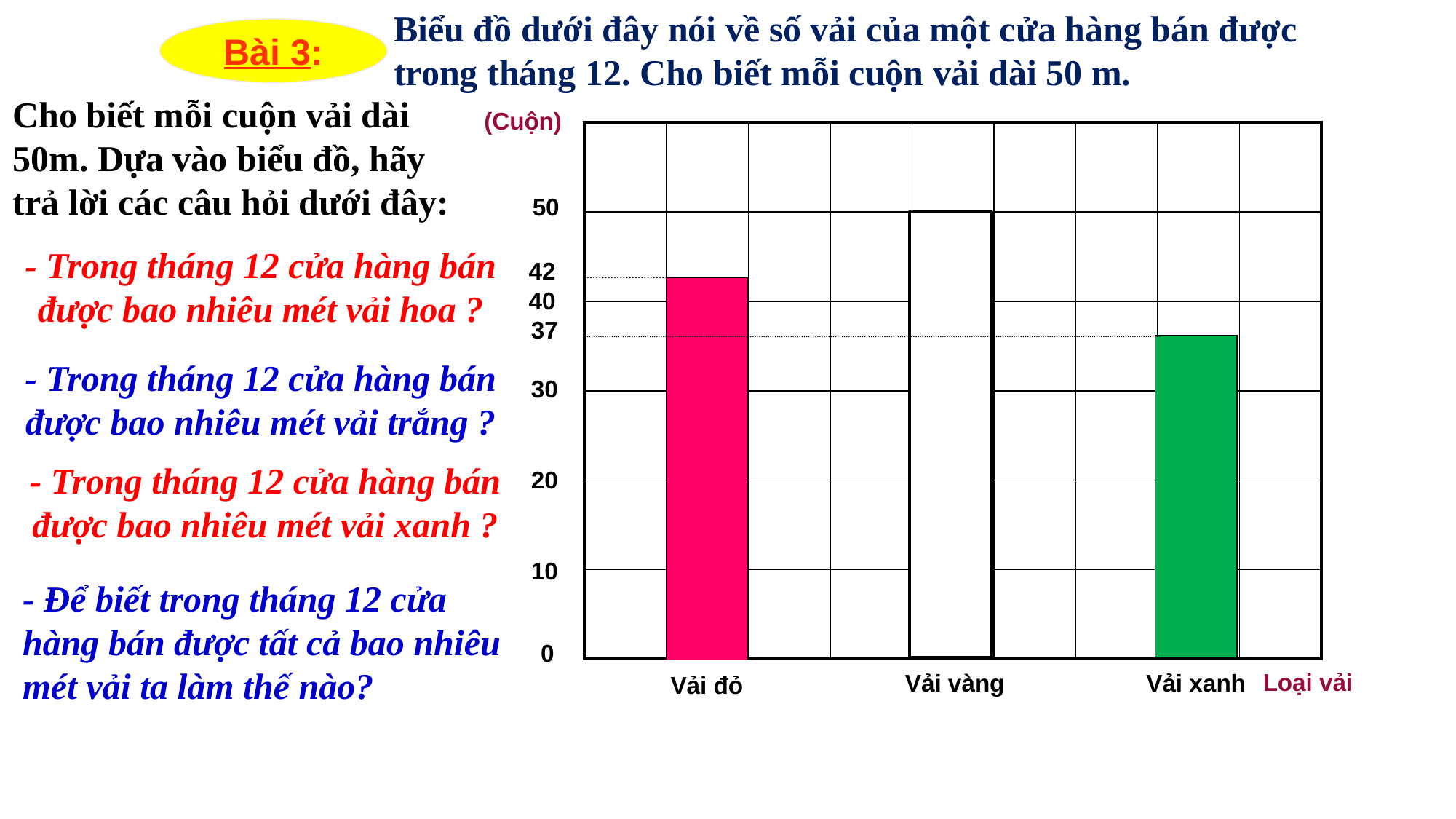

Biểu đồ dưới đây nói về số vải của một cửa hàng bán được trong tháng 12. Cho biết mỗi cuộn vải dài 50 m.
Bài 3:
Cho biết mỗi cuộn vải dài 50m. Dựa vào biểu đồ, hãy trả lời các câu hỏi dưới đây:
(Cuộn)
|  |  |  |  |  |  |  |  |  |
| --- | --- | --- | --- | --- | --- | --- | --- | --- |
|  |  |  |  |  |  |  |  |  |
|  |  |  |  |  |  |  |  |  |
|  |  |  |  |  |  |  |  |  |
|  |  |  |  |  |  |  |  |  |
|  |  |  |  |  |  |  |  |  |
50

- Trong tháng 12 cửa hàng bán được bao nhiêu mét vải hoa ?
42

40
37

- Trong tháng 12 cửa hàng bán được bao nhiêu mét vải trắng ?
30
- Trong tháng 12 cửa hàng bán được bao nhiêu mét vải xanh ?
20
10
- Để biết trong tháng 12 cửa hàng bán được tất cả bao nhiêu mét vải ta làm thế nào?
0
Loại vải
Vải vàng
Vải xanh
Vải đỏ